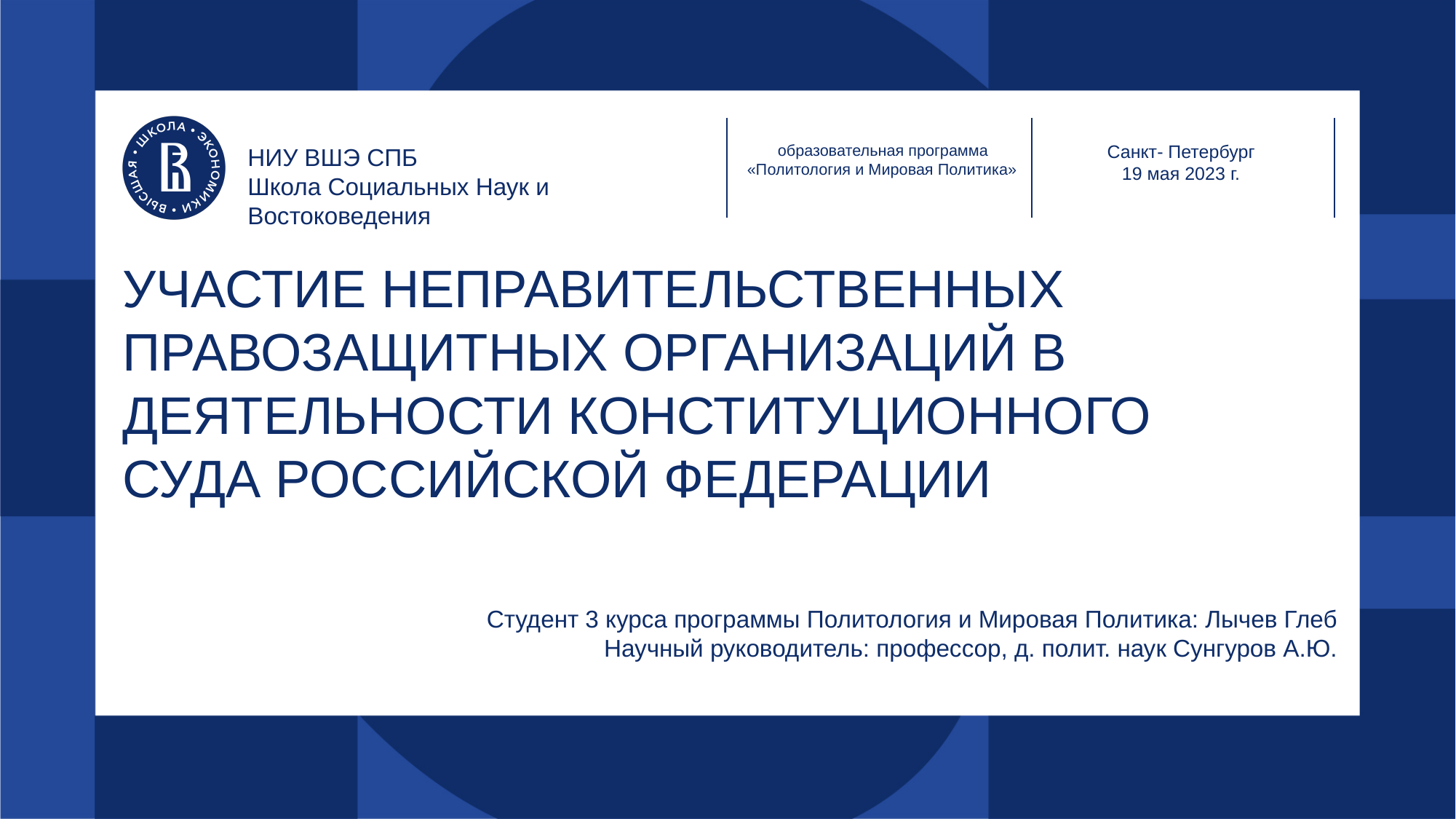

образовательная программа
«Политология и Мировая Политика»
Санкт- Петербург
19 мая 2023 г.
НИУ ВШЭ СПБ
Школа Социальных Наук и Востоковедения
# УЧАСТИЕ НЕПРАВИТЕЛЬСТВЕННЫХ ПРАВОЗАЩИТНЫХ ОРГАНИЗАЦИЙ В ДЕЯТЕЛЬНОСТИ КОНСТИТУЦИОННОГО СУДА РОССИЙСКОЙ ФЕДЕРАЦИИ
Студент 3 курса программы Политология и Мировая Политика: Лычев Глеб
Научный руководитель: профессор, д. полит. наук Сунгуров А.Ю.